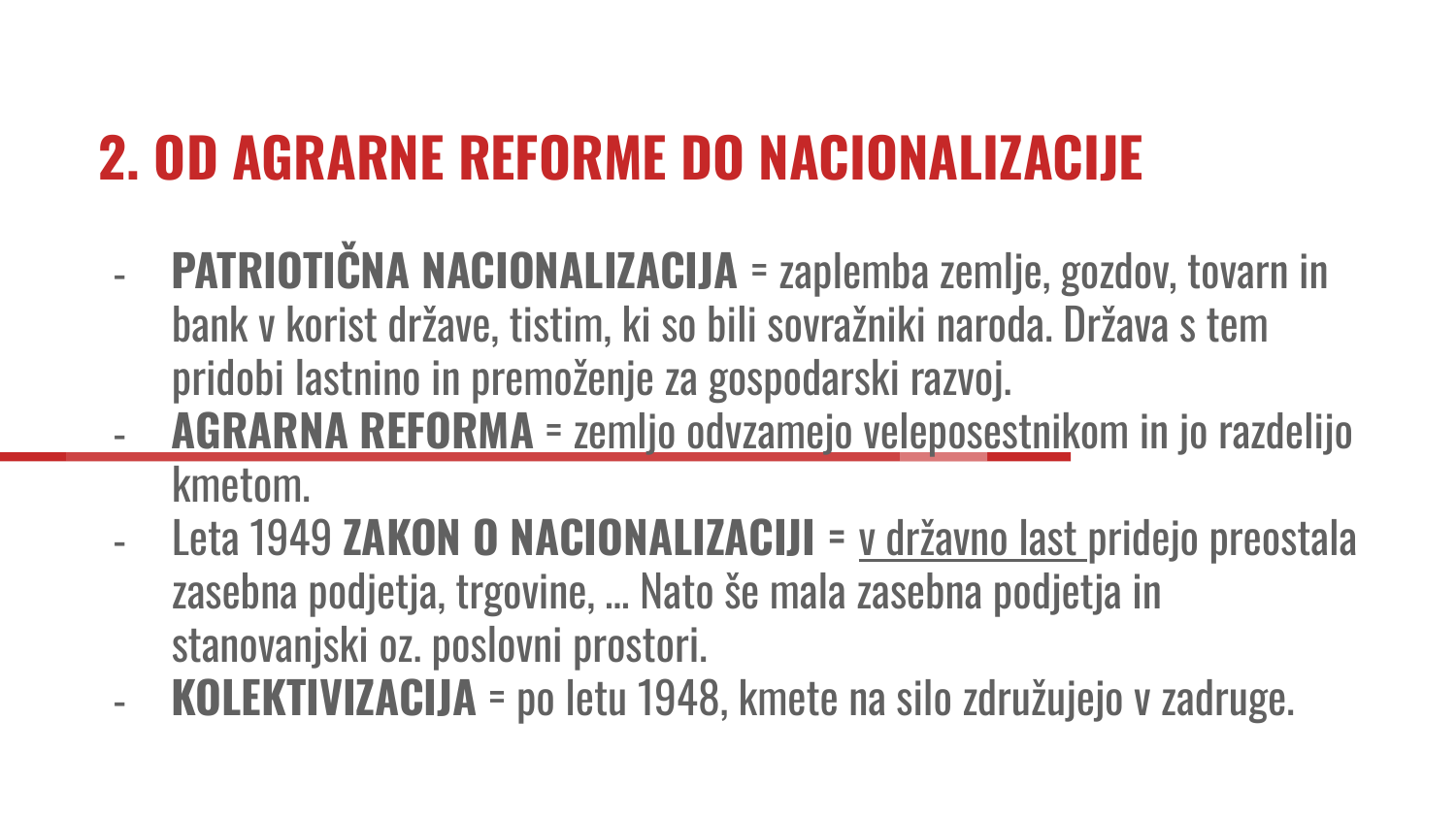

2. OD AGRARNE REFORME DO NACIONALIZACIJE

PATRIOTIČNA NACIONALIZACIJA = zaplemba zemlje, gozdov, tovarn in bank v korist države, tistim, ki so bili sovražniki naroda. Država s tem pridobi lastnino in premoženje za gospodarski razvoj.
AGRARNA REFORMA = zemljo odvzamejo veleposestnikom in jo razdelijo kmetom.
Leta 1949 ZAKON O NACIONALIZACIJI = v državno last pridejo preostala zasebna podjetja, trgovine, … Nato še mala zasebna podjetja in stanovanjski oz. poslovni prostori.
KOLEKTIVIZACIJA = po letu 1948, kmete na silo združujejo v zadruge.